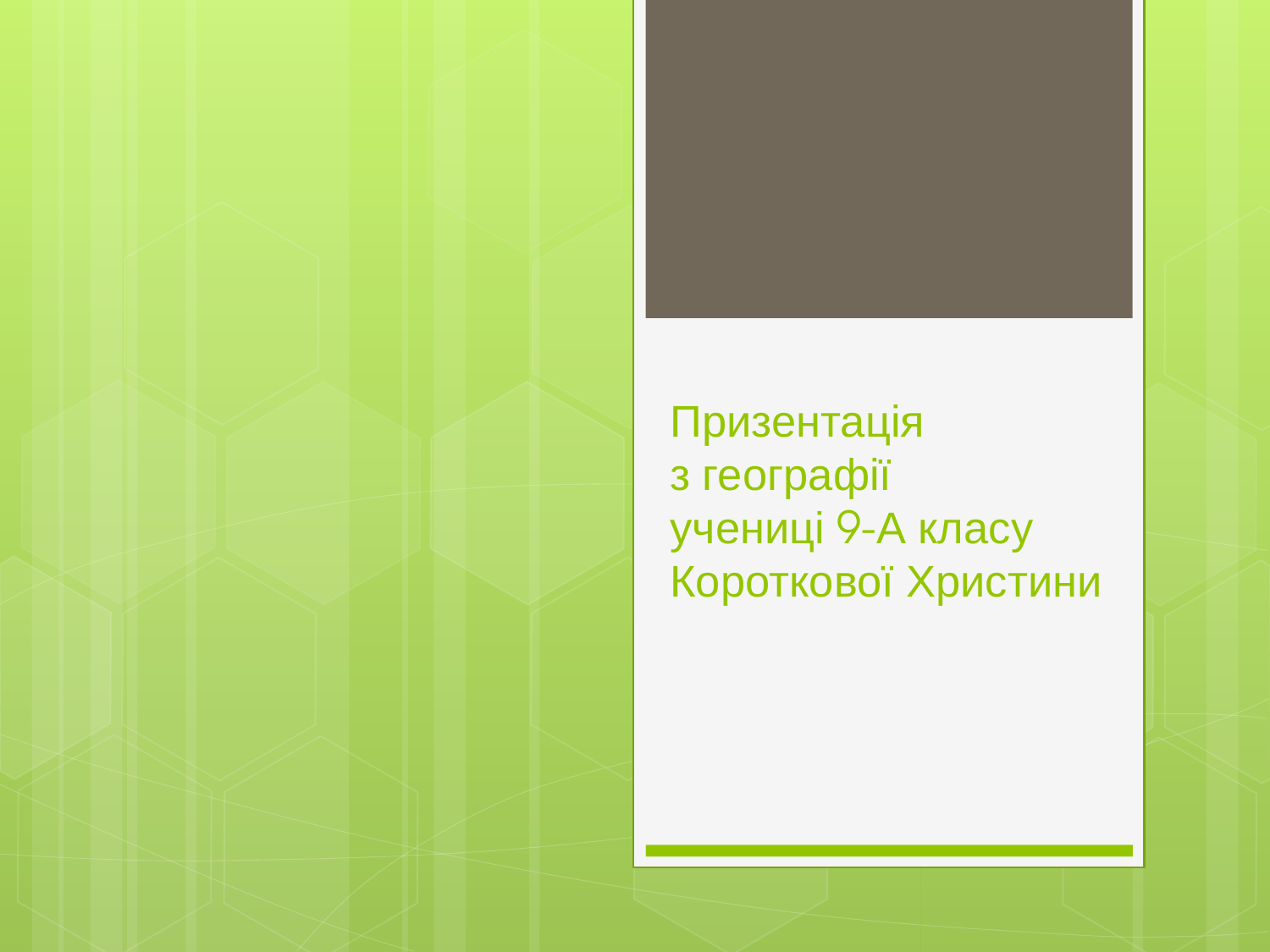

# Призентація з географії учениці 9-А класу Короткової Христини